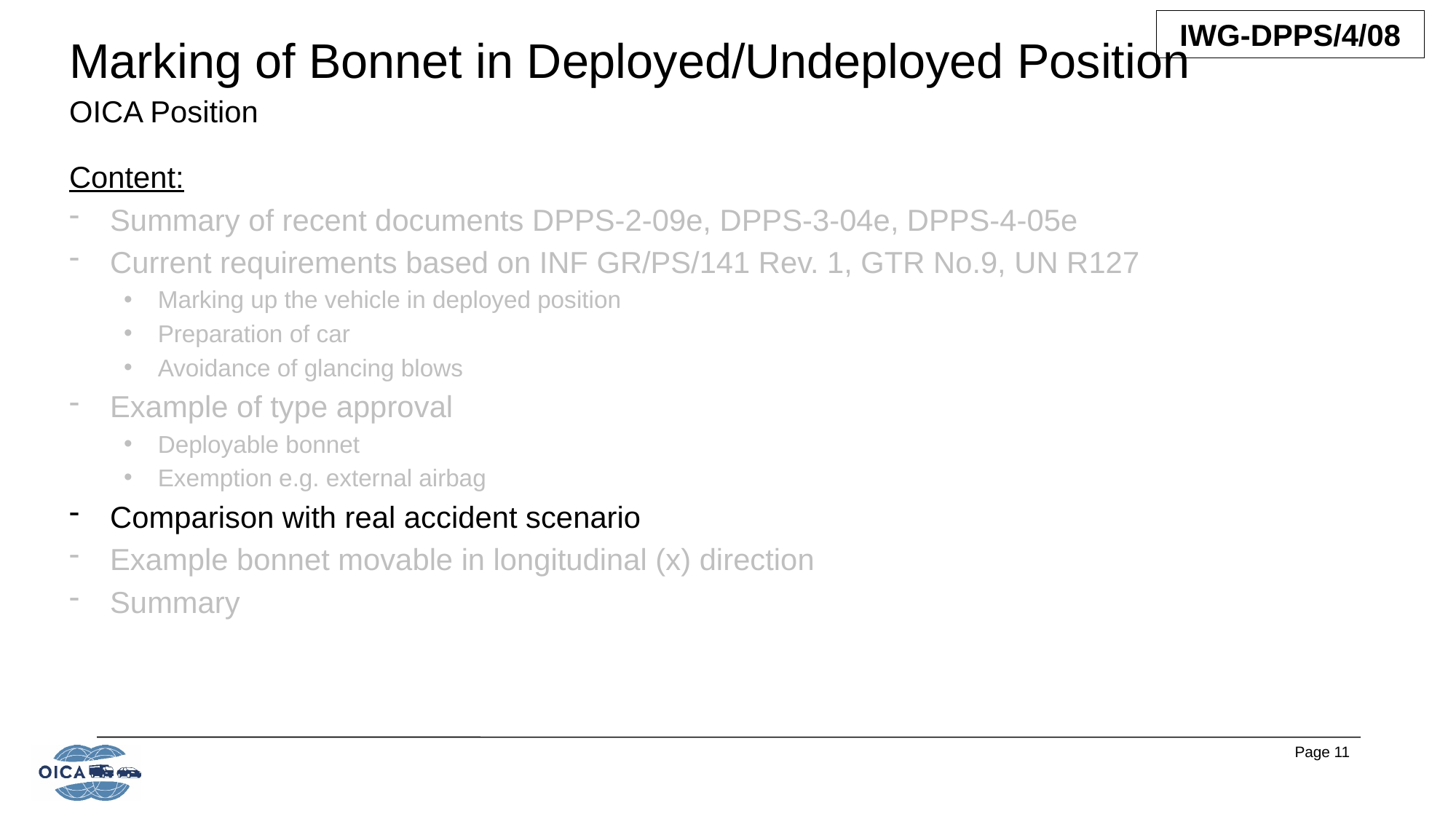

# Marking of Bonnet in Deployed/Undeployed Position OICA Position
Content:
Summary of recent documents DPPS-2-09e, DPPS-3-04e, DPPS-4-05e
Current requirements based on INF GR/PS/141 Rev. 1, GTR No.9, UN R127
Marking up the vehicle in deployed position
Preparation of car
Avoidance of glancing blows
Example of type approval
Deployable bonnet
Exemption e.g. external airbag
Comparison with real accident scenario
Example bonnet movable in longitudinal (x) direction
Summary
Page 11